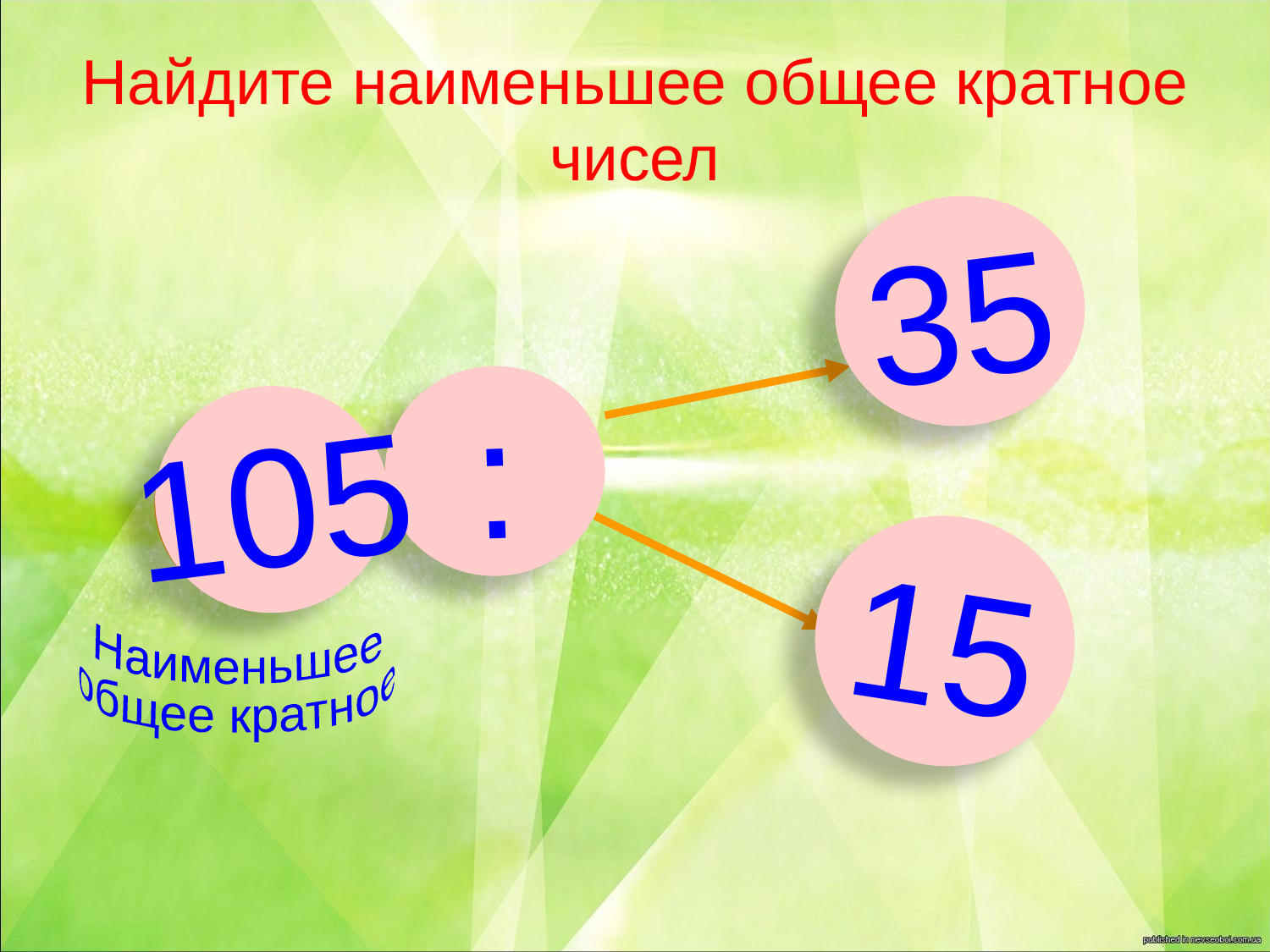

# Найдите наименьшее общее кратное чисел
35
:

105
?

15
Наименьшее
общее кратное